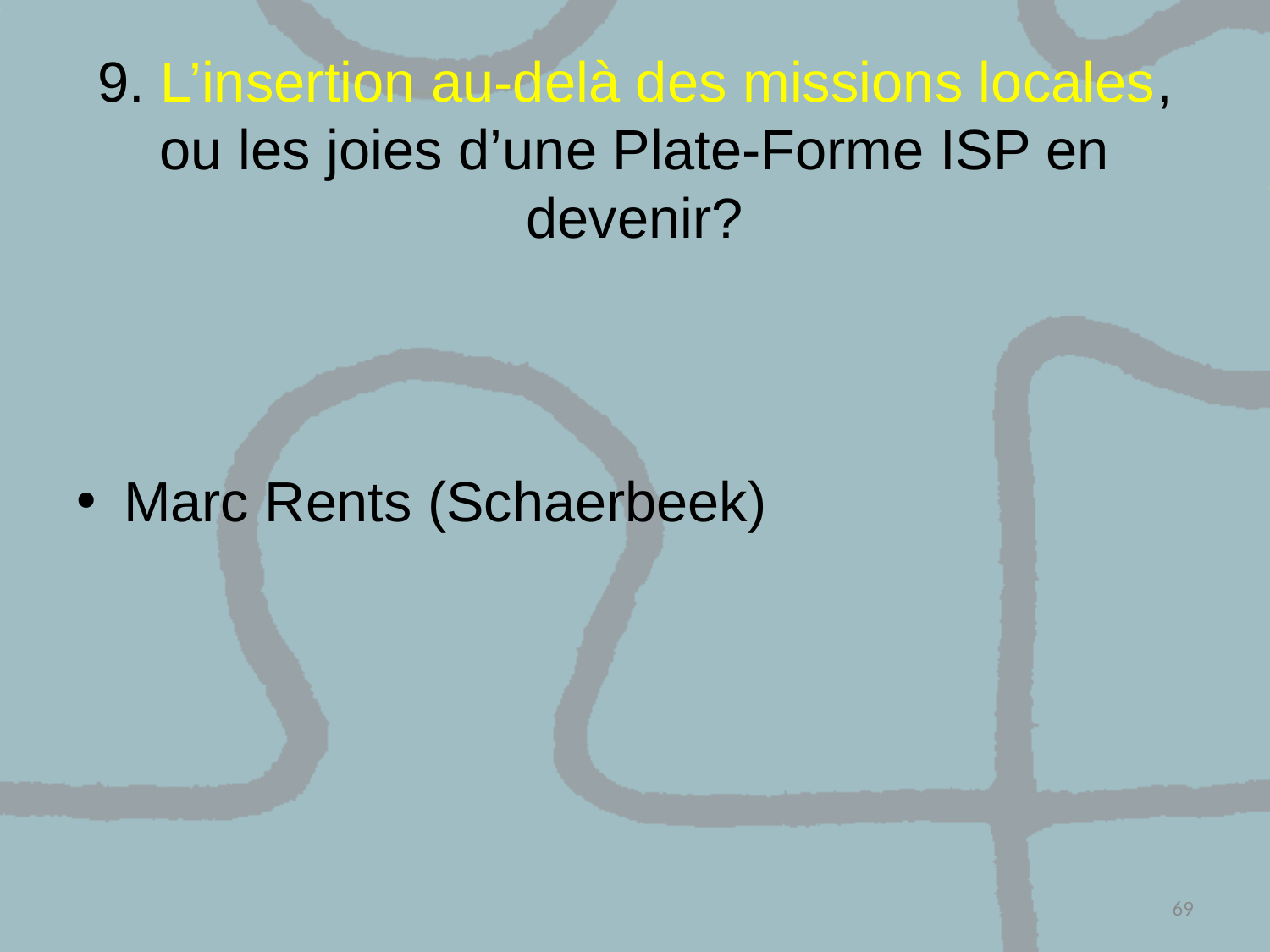

# 9. L’insertion au-delà des missions locales, ou les joies d’une Plate-Forme ISP en devenir?

Marc Rents (Schaerbeek)

69